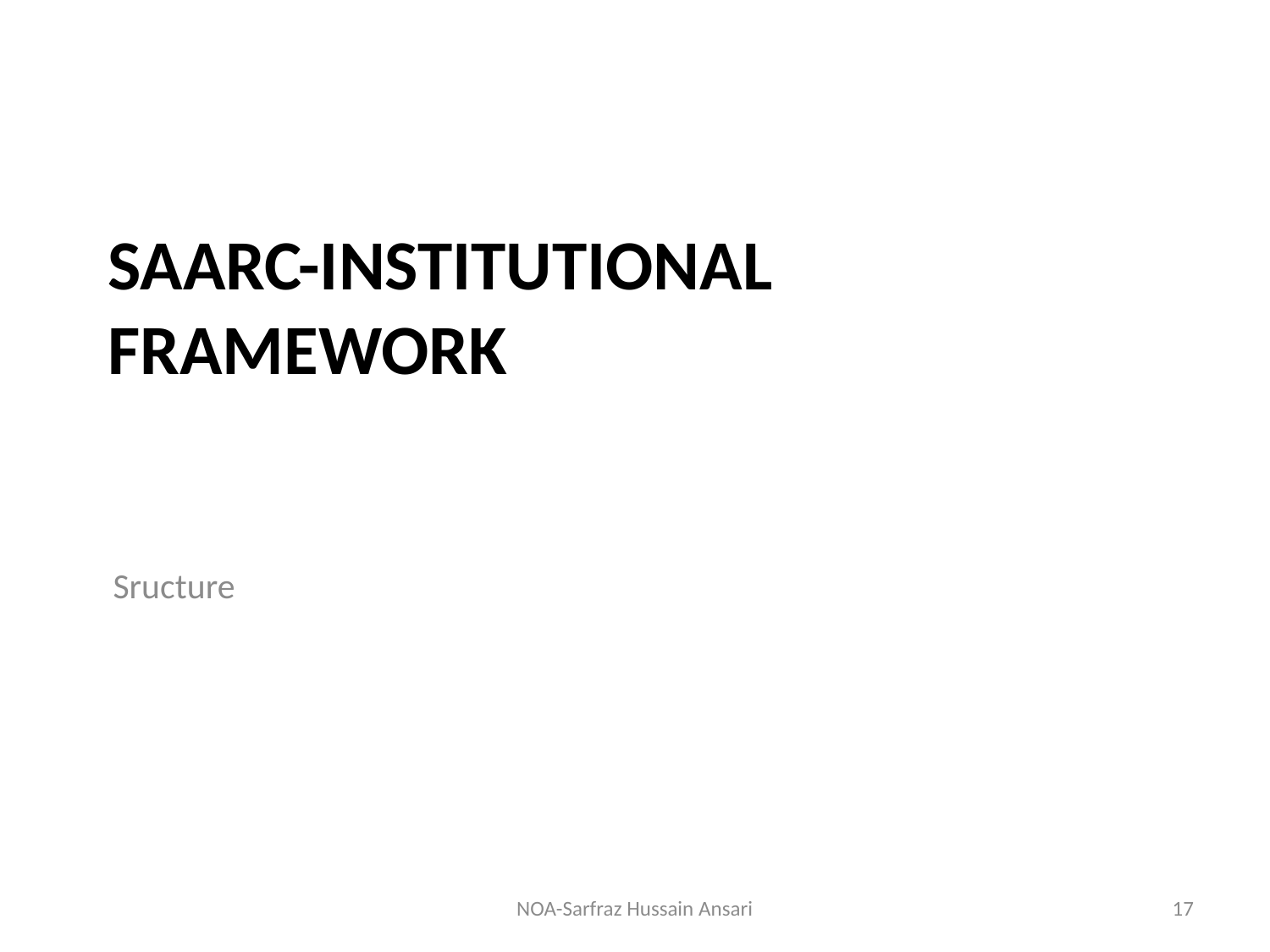

# SAARC-Institutional framework
Sructure
NOA-Sarfraz Hussain Ansari
17